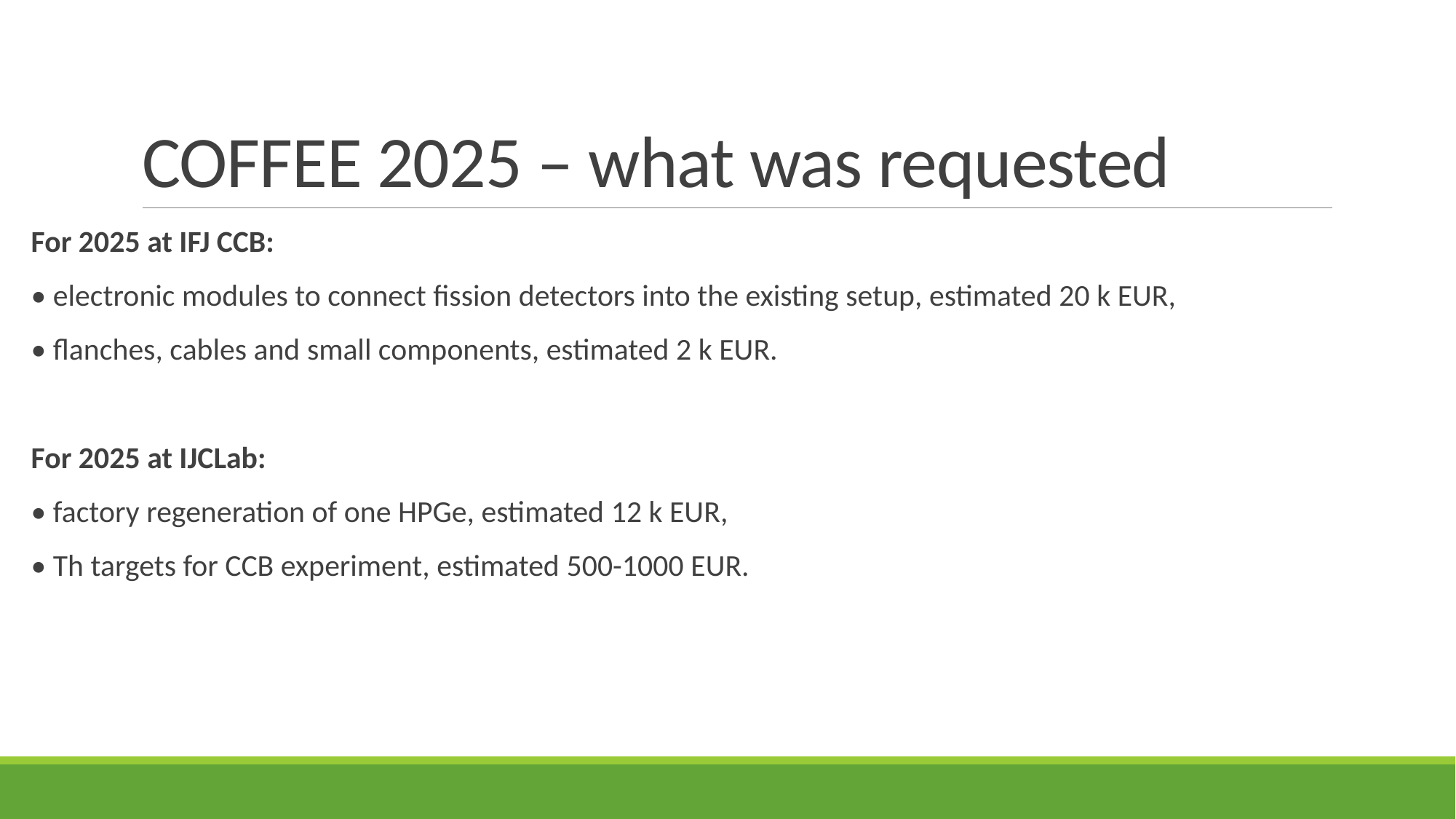

# COFFEE 2025 – what was requested
For 2025 at IFJ CCB:
• electronic modules to connect fission detectors into the existing setup, estimated 20 k EUR,
• flanches, cables and small components, estimated 2 k EUR.

For 2025 at IJCLab:
• factory regeneration of one HPGe, estimated 12 k EUR,
• Th targets for CCB experiment, estimated 500-1000 EUR.